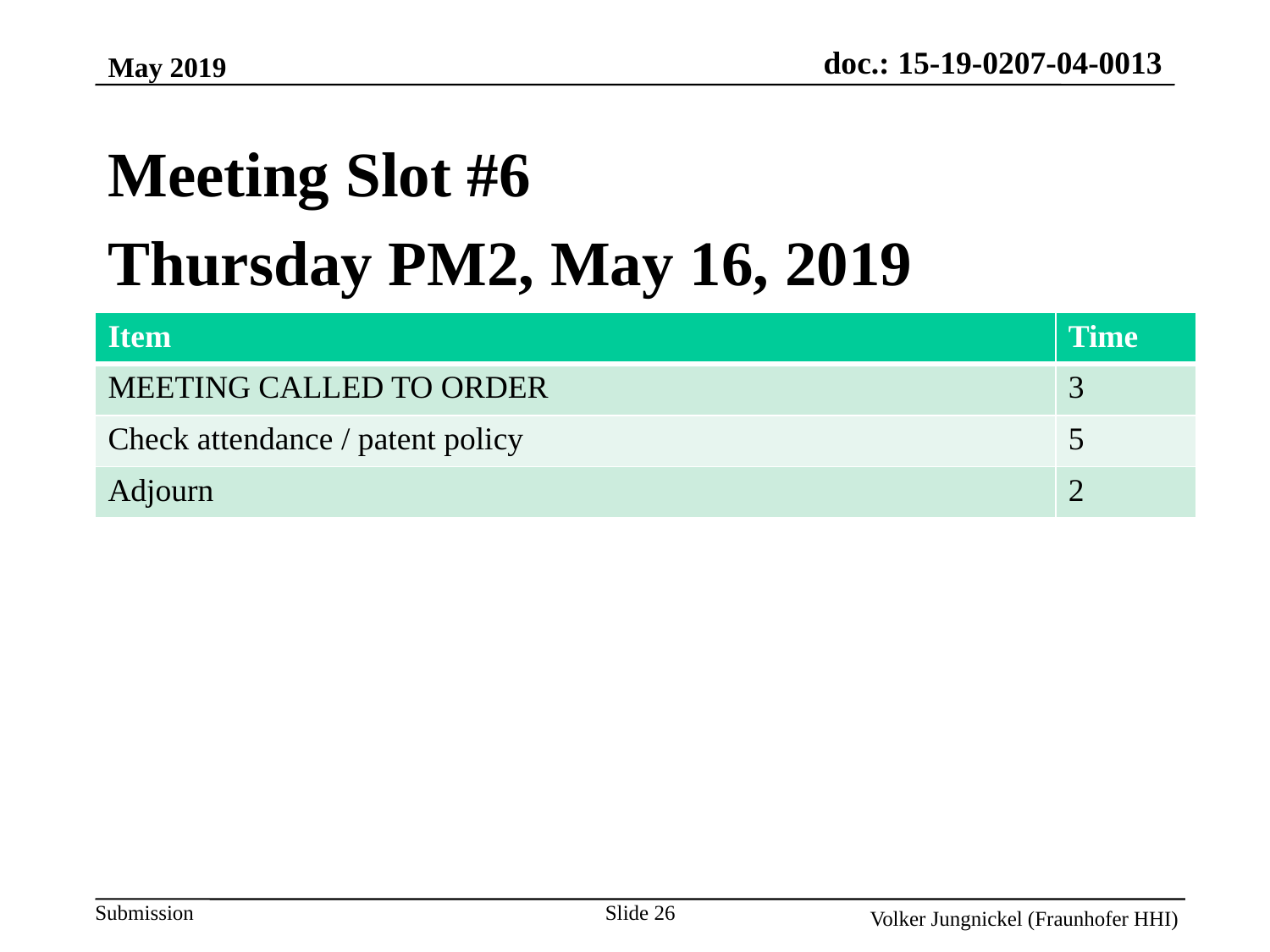

May 2019
Meeting Slot #6
Thursday PM2, May 16, 2019

| Item | Time |
| --- | --- |
| MEETING CALLED TO ORDER | 3 |
| Check attendance / patent policy | 5 |
| Adjourn | 2 |
Slide 26
Volker Jungnickel (Fraunhofer HHI)